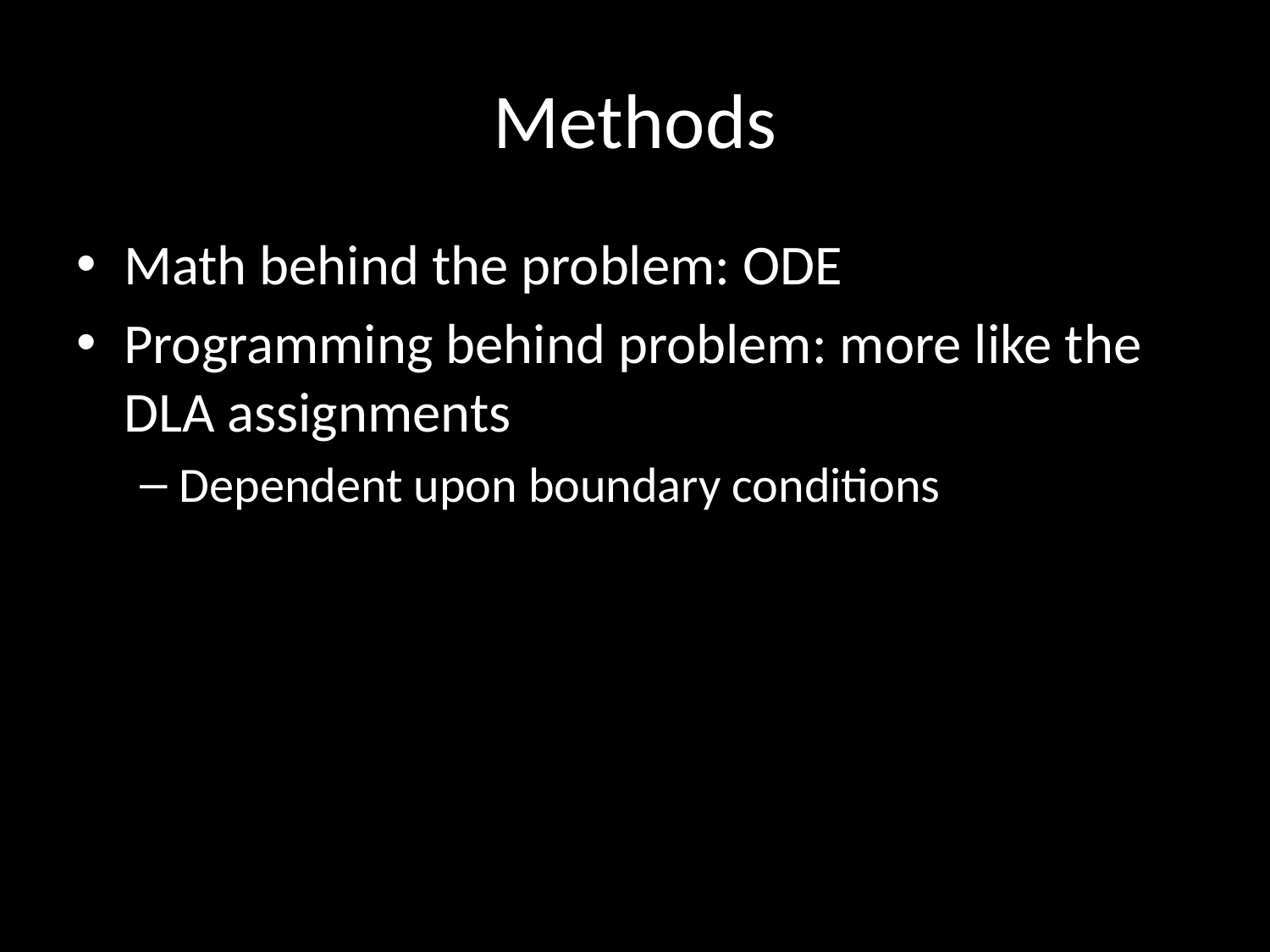

# Methods
Math behind the problem: ODE
Programming behind problem: more like the DLA assignments
Dependent upon boundary conditions